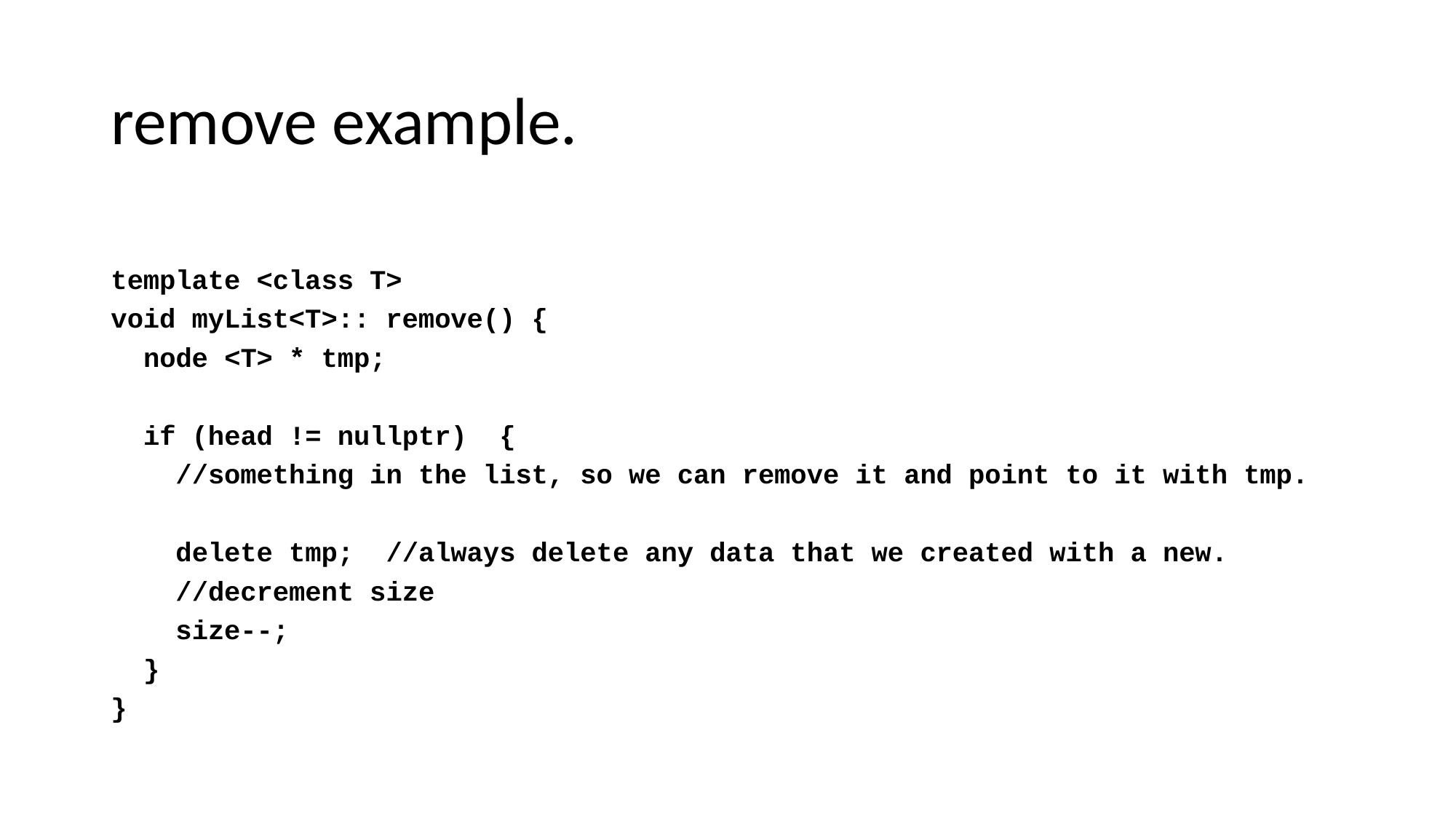

# remove example.

template <class T>
void myList<T>:: remove() {
  node <T> * tmp;

  if (head != nullptr)  {
    //something in the list, so we can remove it and point to it with tmp.

    delete tmp;  //always delete any data that we created with a new.
    //decrement size
    size--;
  }
}